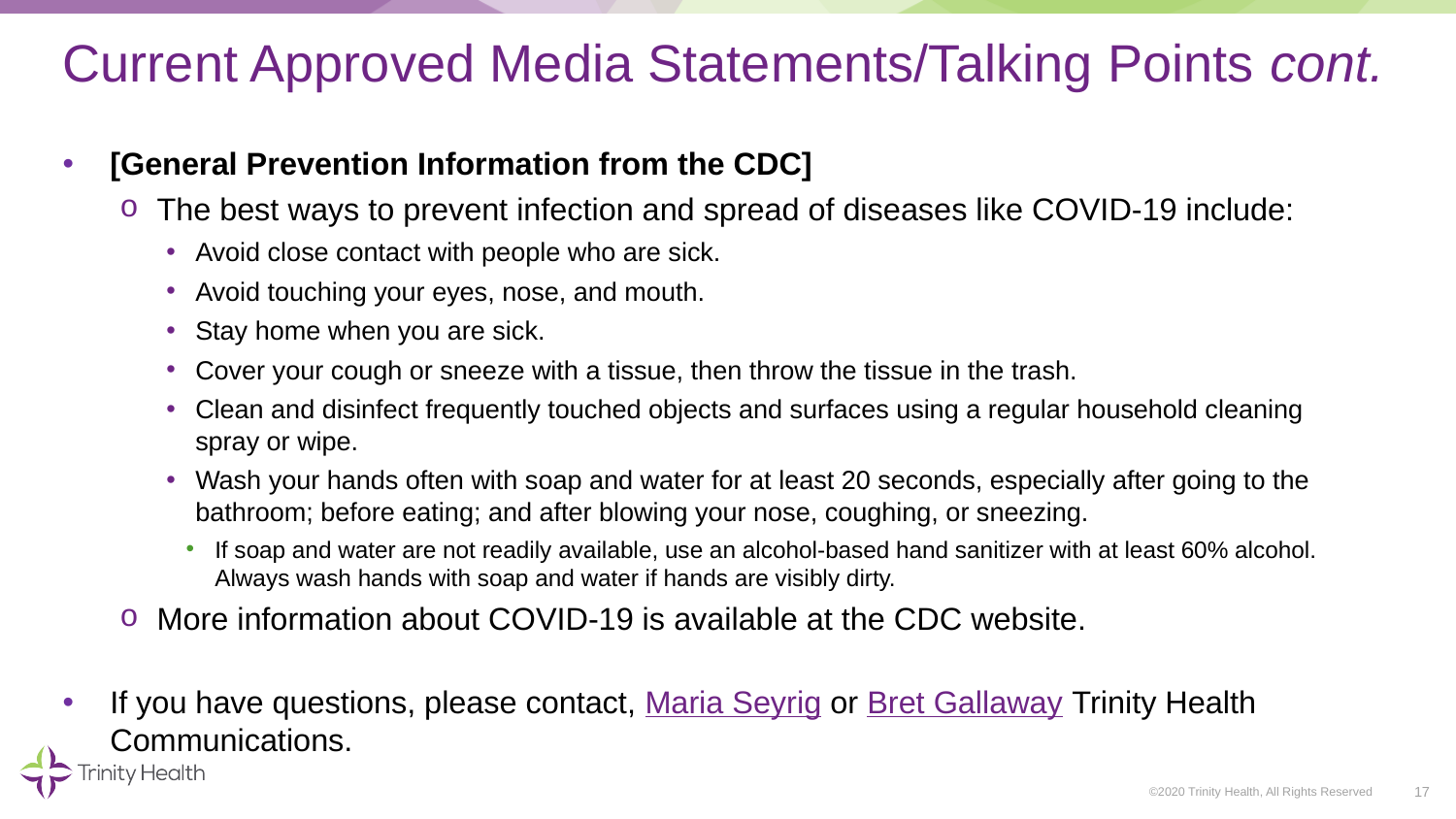

# Current Approved Media Statements/Talking Points cont.

[General Prevention Information from the CDC]
The best ways to prevent infection and spread of diseases like COVID-19 include:
Avoid close contact with people who are sick.
Avoid touching your eyes, nose, and mouth.
Stay home when you are sick.
Cover your cough or sneeze with a tissue, then throw the tissue in the trash.
Clean and disinfect frequently touched objects and surfaces using a regular household cleaning spray or wipe.
Wash your hands often with soap and water for at least 20 seconds, especially after going to the bathroom; before eating; and after blowing your nose, coughing, or sneezing.
If soap and water are not readily available, use an alcohol-based hand sanitizer with at least 60% alcohol. Always wash hands with soap and water if hands are visibly dirty.
More information about COVID-19 is available at the CDC website.
If you have questions, please contact, Maria Seyrig or Bret Gallaway Trinity Health Communications.

17
©2020 Trinity Health, All Rights Reserved